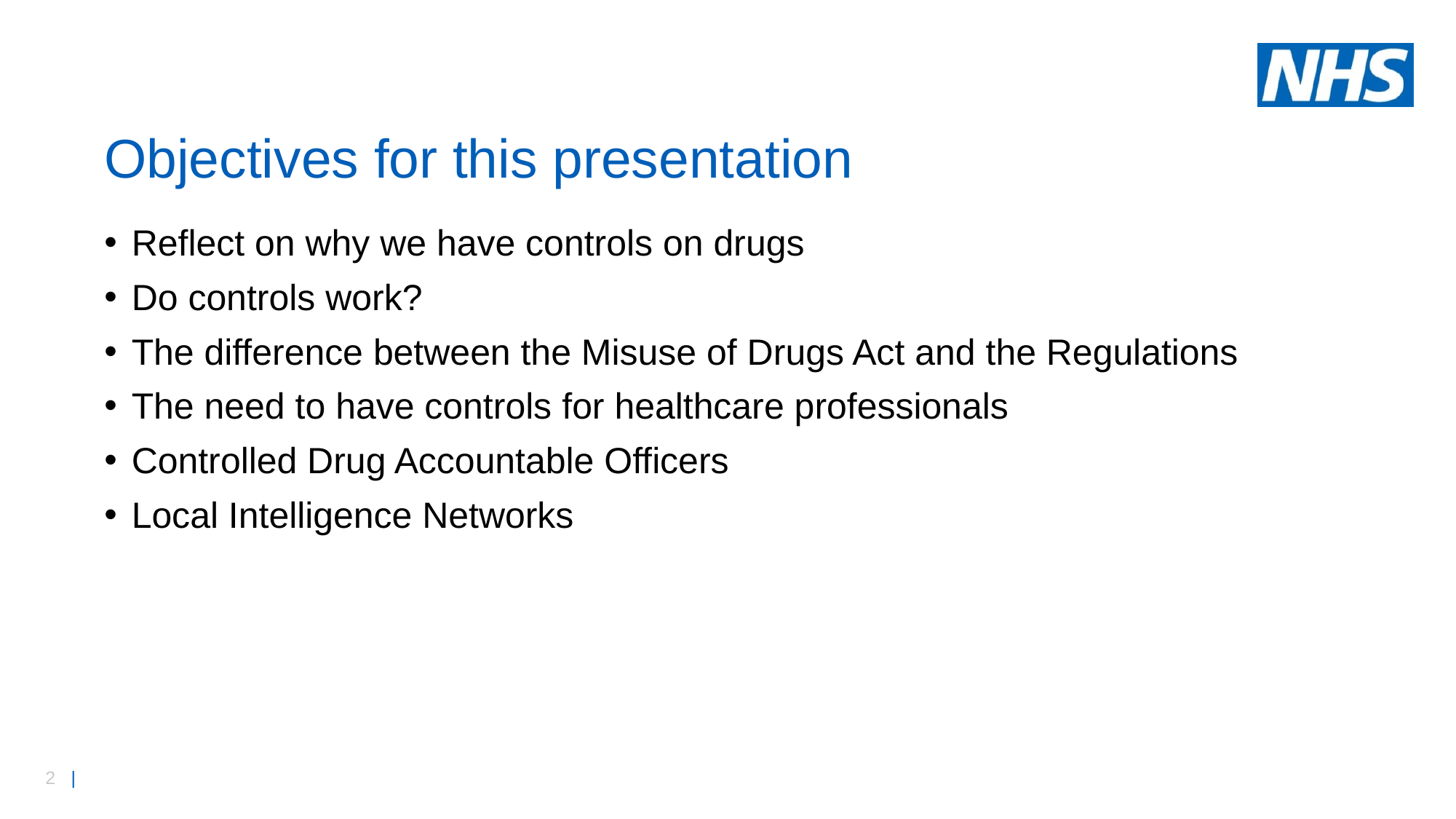

# Objectives for this presentation
Reflect on why we have controls on drugs
Do controls work?
The difference between the Misuse of Drugs Act and the Regulations
The need to have controls for healthcare professionals
Controlled Drug Accountable Officers
Local Intelligence Networks